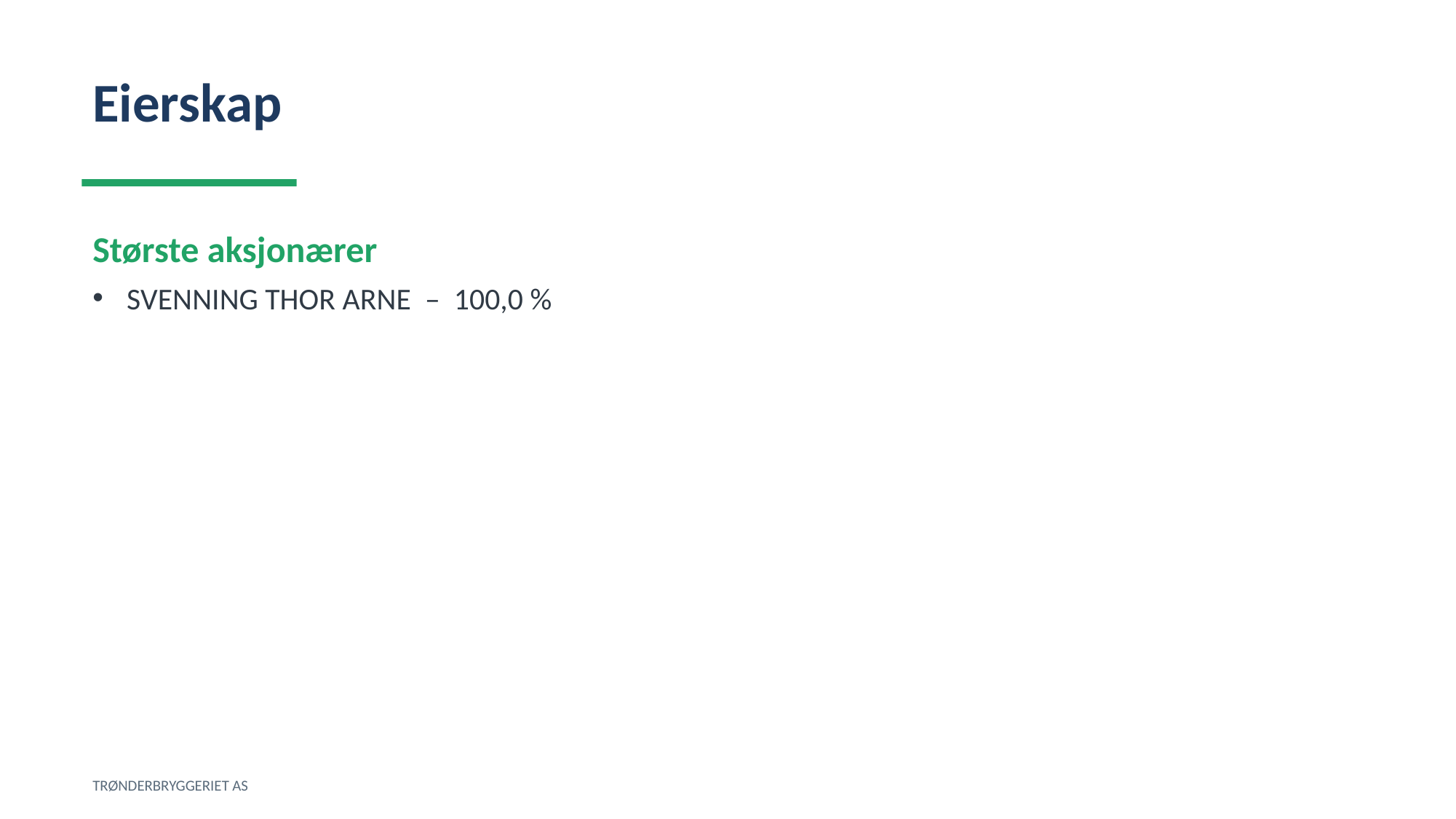

Eierskap

Største aksjonærer
SVENNING THOR ARNE  –  100,0 %
TRØNDERBRYGGERIET AS